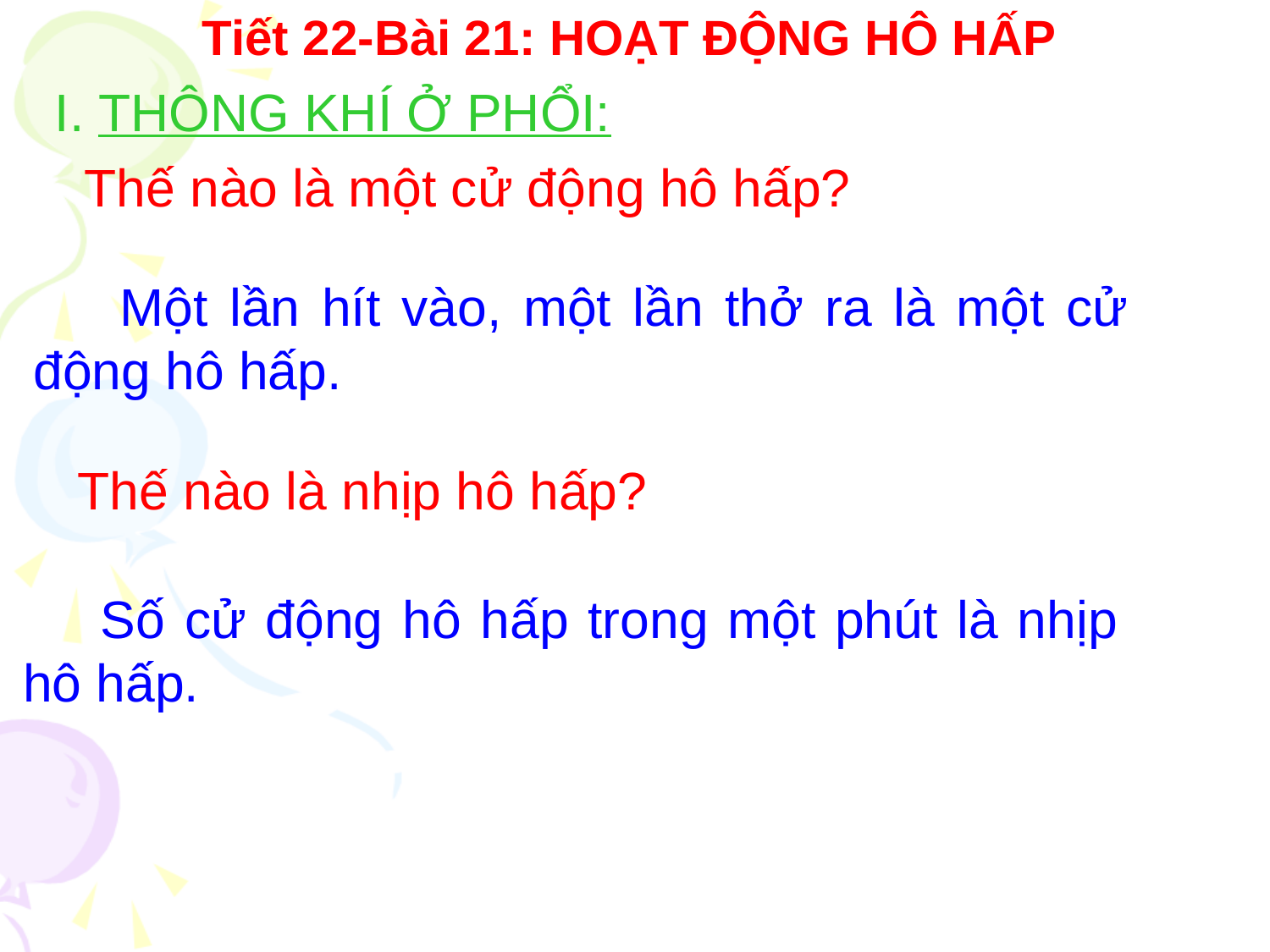

Tiết 22-Bài 21: HOẠT ĐỘNG HÔ HẤP
I. THÔNG KHÍ Ở PHỔI:
  Thế nào là một cử động hô hấp?
    Một lần hít vào, một lần thở ra là một cử động hô hấp.
   Thế nào là nhịp hô hấp?
    Số cử động hô hấp trong một phút là nhịp hô hấp.